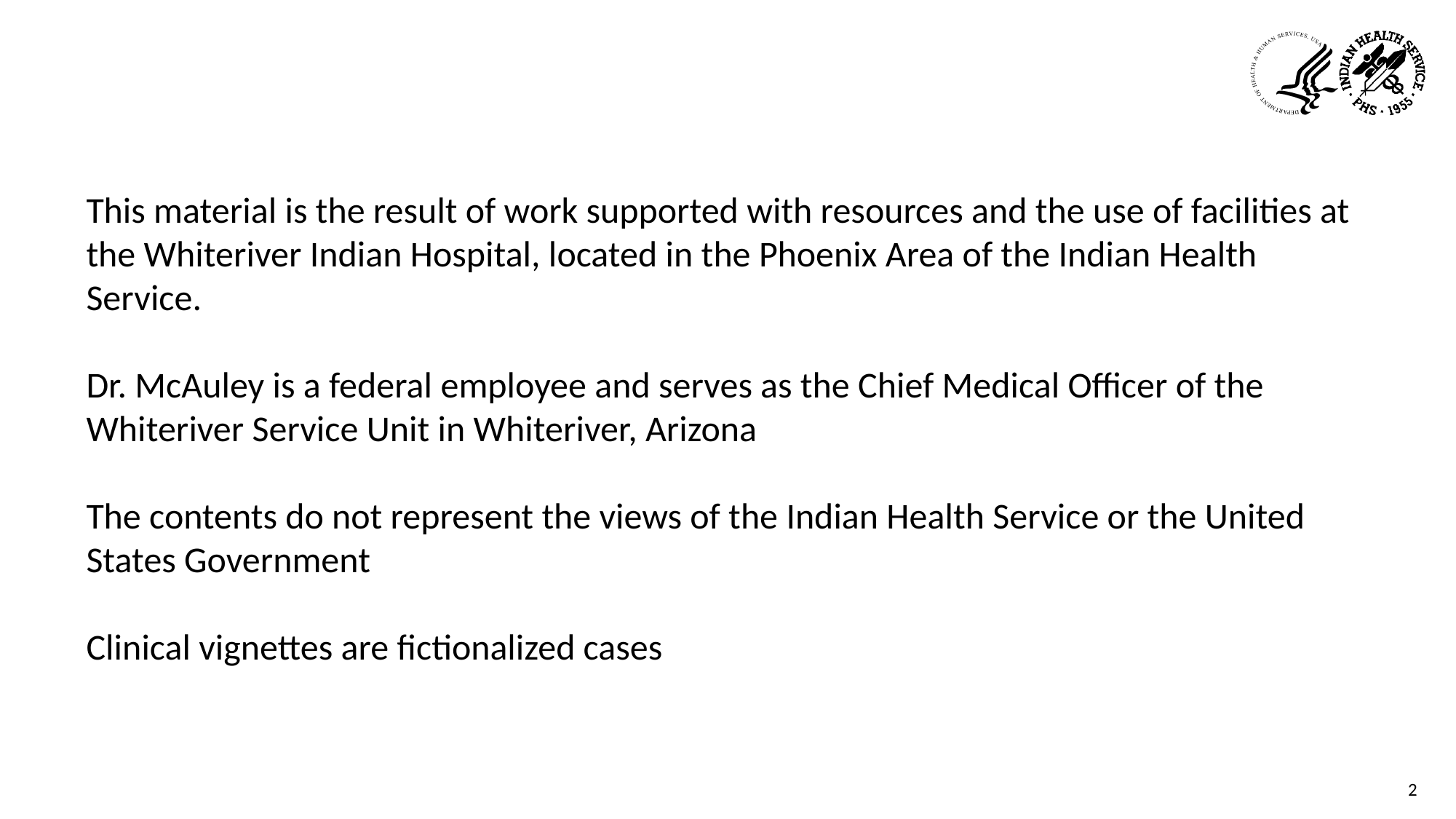

This material is the result of work supported with resources and the use of facilities at the Whiteriver Indian Hospital, located in the Phoenix Area of the Indian Health Service.

Dr. McAuley is a federal employee and serves as the Chief Medical Officer of the Whiteriver Service Unit in Whiteriver, Arizona

The contents do not represent the views of the Indian Health Service or the United States Government

Clinical vignettes are fictionalized cases